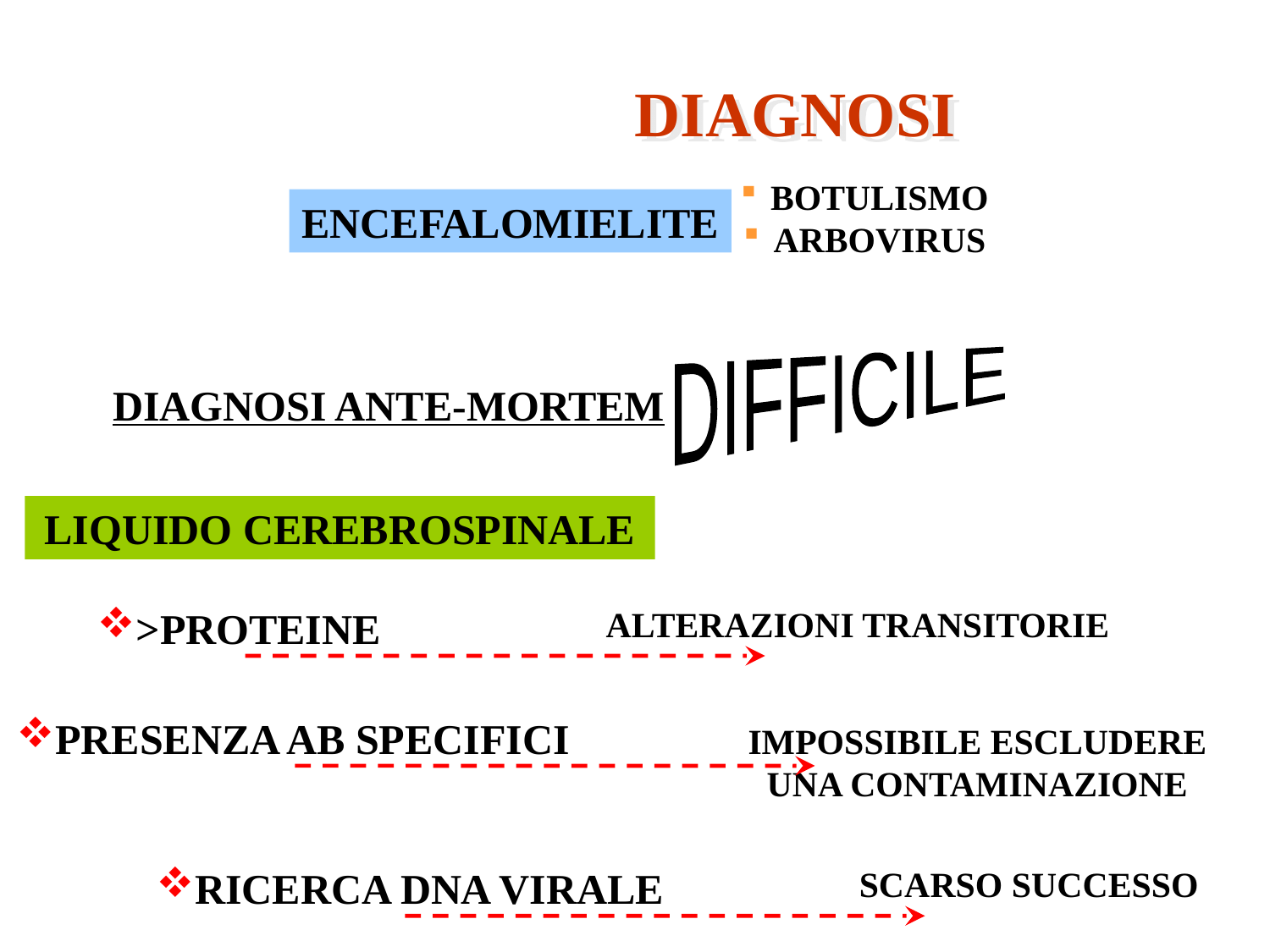

DIAGNOSI
BOTULISMO
ARBOVIRUS
ENCEFALOMIELITE
DIFFICILE
DIAGNOSI ANTE-MORTEM
LIQUIDO CEREBROSPINALE
>PROTEINE
ALTERAZIONI TRANSITORIE

PRESENZA AB SPECIFICI
IMPOSSIBILE ESCLUDERE
UNA CONTAMINAZIONE

RICERCA DNA VIRALE
SCARSO SUCCESSO